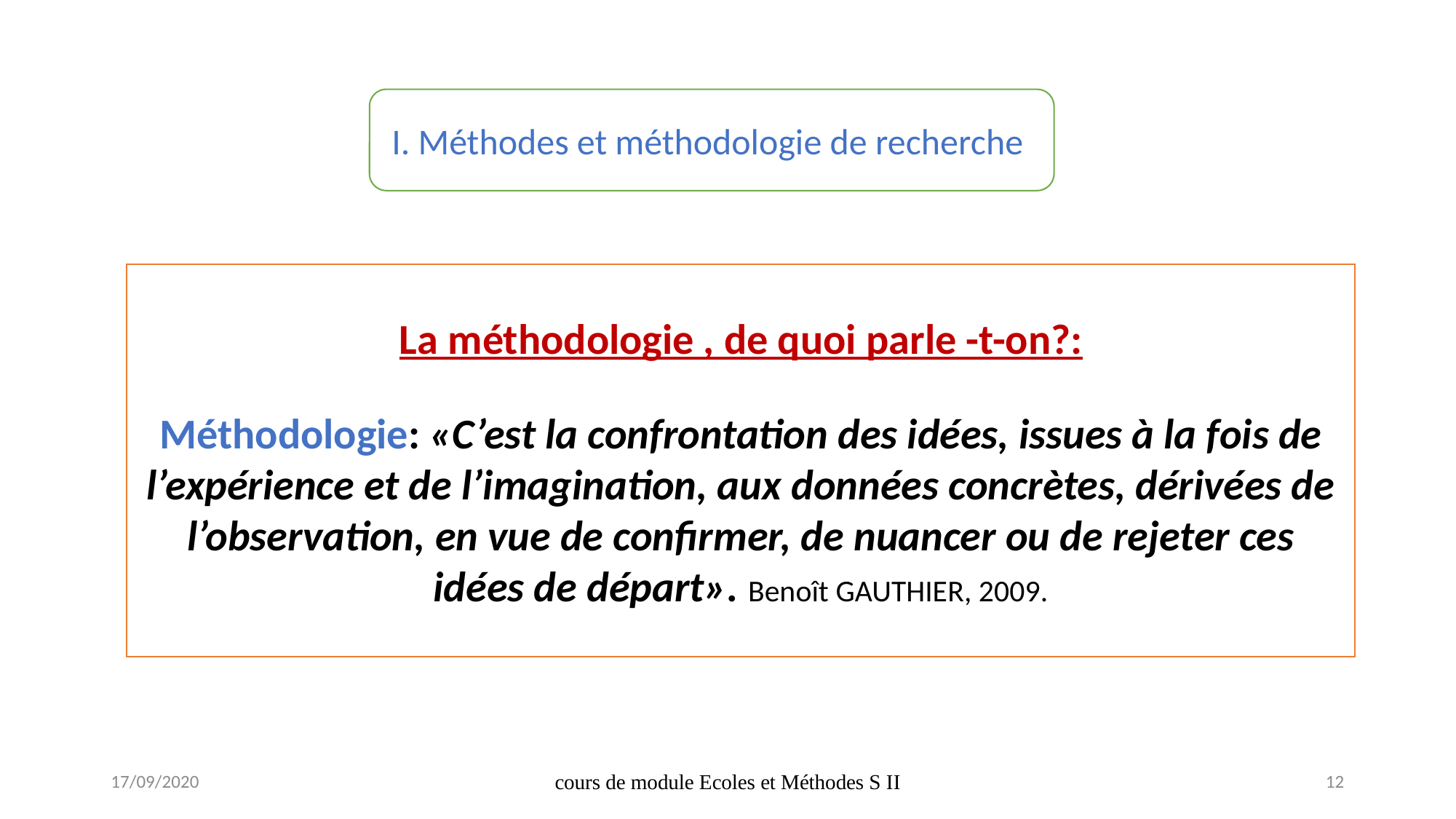

I. Méthodes et méthodologie de recherche
La méthodologie , de quoi parle -t-on?:

Méthodologie: «C’est la confrontation des idées, issues à la fois de l’expérience et de l’imagination, aux données concrètes, dérivées de l’observation, en vue de confirmer, de nuancer ou de rejeter ces idées de départ». Benoît Gauthier, 2009.
17/09/2020
cours de module Ecoles et Méthodes S II
12